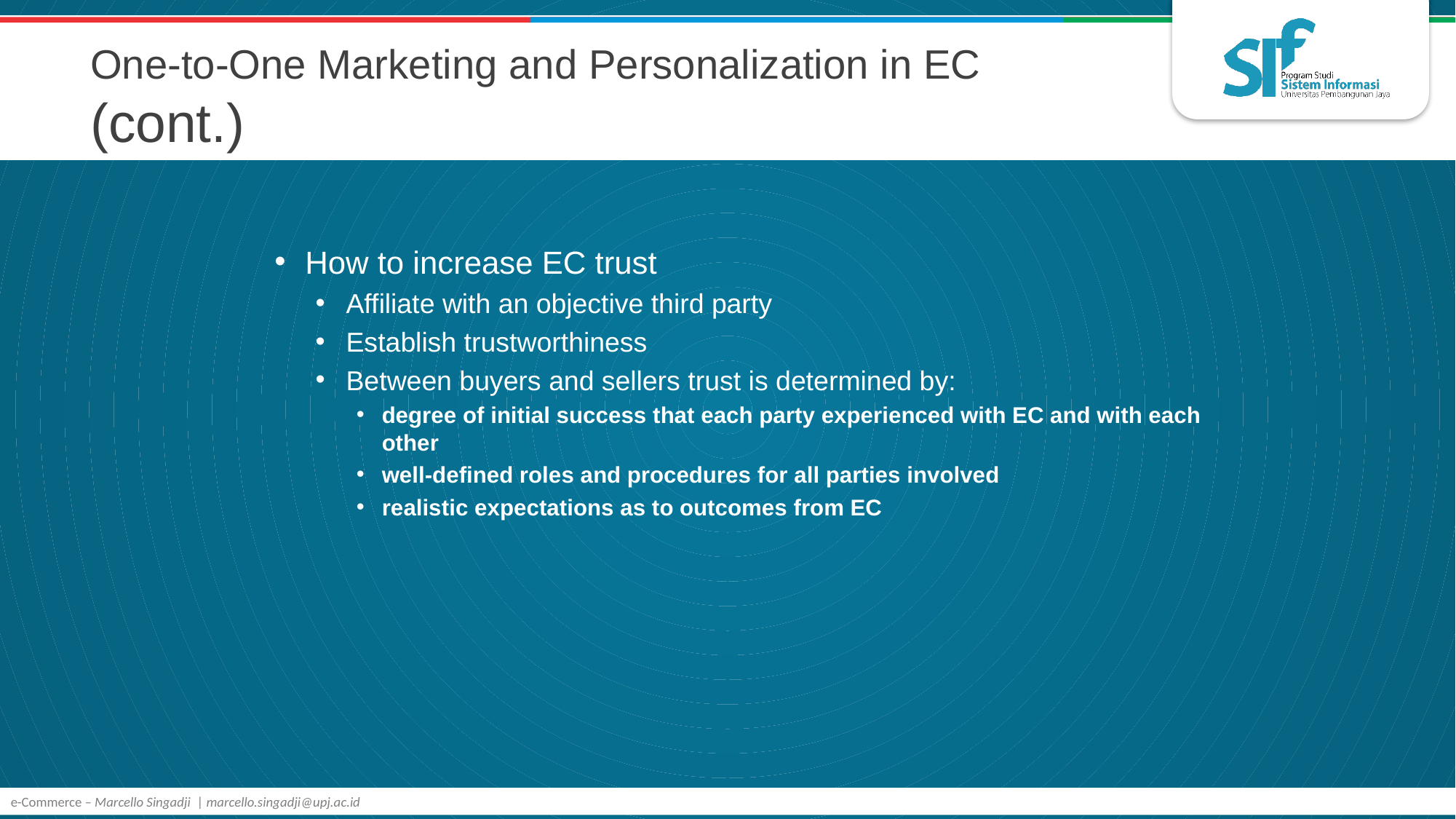

# One-to-One Marketing and Personalization in EC (cont.)
How to increase EC trust
Affiliate with an objective third party
Establish trustworthiness
Between buyers and sellers trust is determined by:
degree of initial success that each party experienced with EC and with each other
well-defined roles and procedures for all parties involved
realistic expectations as to outcomes from EC